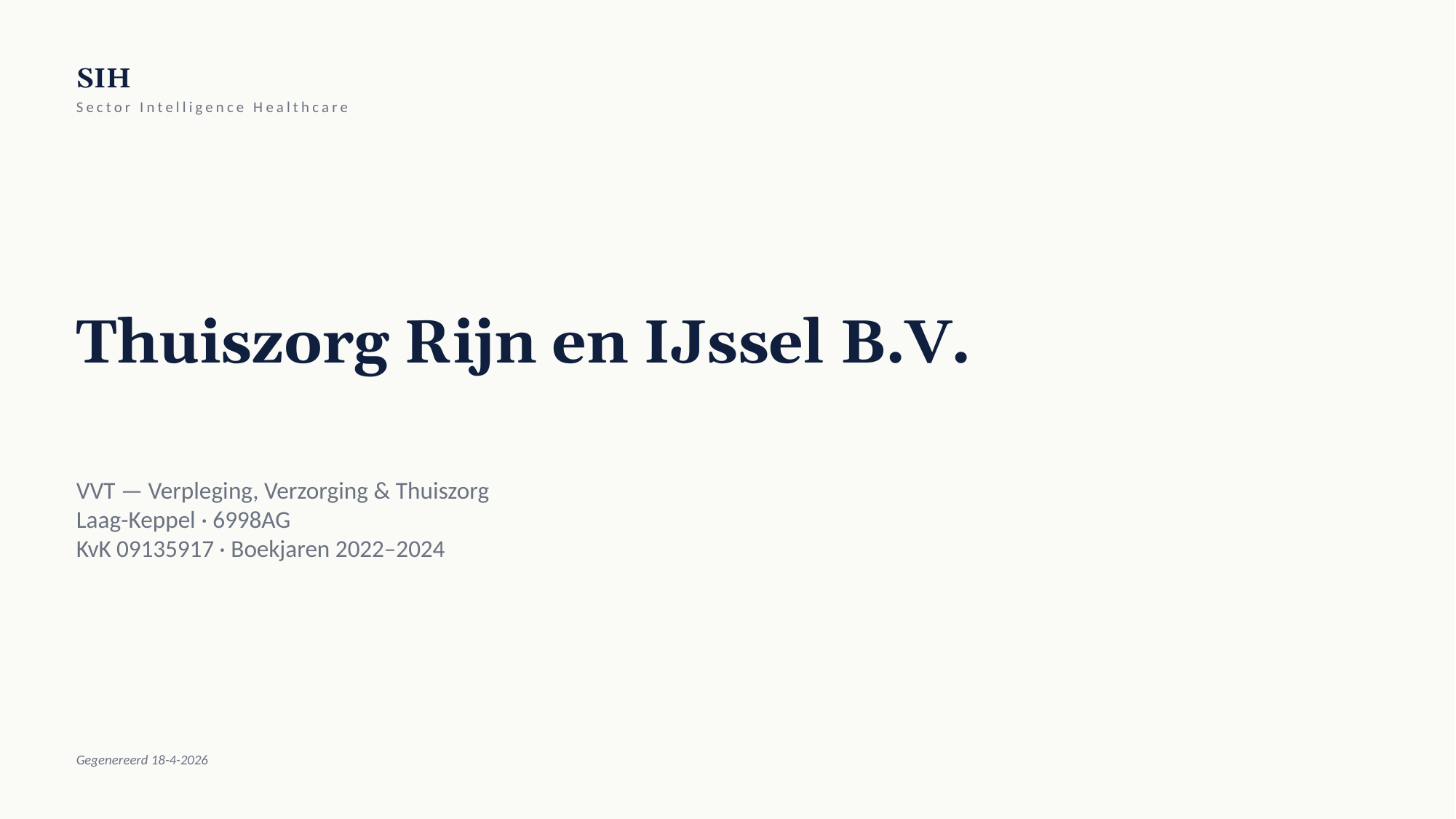

SIH
Sector Intelligence Healthcare
Thuiszorg Rijn en IJssel B.V.
VVT — Verpleging, Verzorging & Thuiszorg
Laag-Keppel · 6998AG
KvK 09135917 · Boekjaren 2022–2024
Gegenereerd 18-4-2026